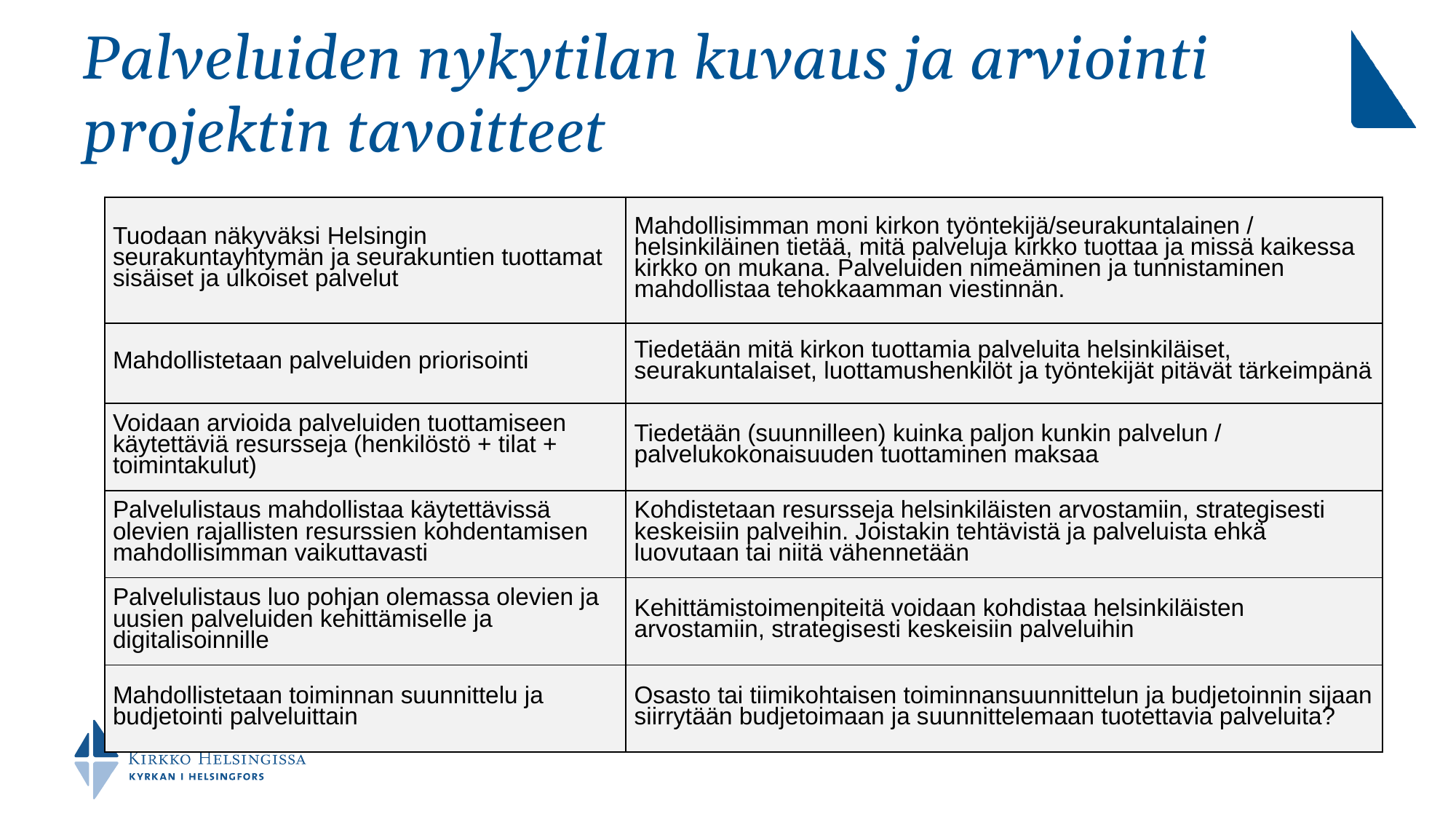

# Palveluiden nykytilan kuvaus ja arviointi projektin tavoitteet
| Tuodaan näkyväksi Helsingin seurakuntayhtymän ja seurakuntien tuottamat sisäiset ja ulkoiset palvelut | Mahdollisimman moni kirkon työntekijä/seurakuntalainen / helsinkiläinen tietää, mitä palveluja kirkko tuottaa ja missä kaikessa kirkko on mukana. Palveluiden nimeäminen ja tunnistaminen mahdollistaa tehokkaamman viestinnän. |
| --- | --- |
| Mahdollistetaan palveluiden priorisointi | Tiedetään mitä kirkon tuottamia palveluita helsinkiläiset, seurakuntalaiset, luottamushenkilöt ja työntekijät pitävät tärkeimpänä |
| Voidaan arvioida palveluiden tuottamiseen käytettäviä resursseja (henkilöstö + tilat + toimintakulut) | Tiedetään (suunnilleen) kuinka paljon kunkin palvelun / palvelukokonaisuuden tuottaminen maksaa |
| Palvelulistaus mahdollistaa käytettävissä olevien rajallisten resurssien kohdentamisen mahdollisimman vaikuttavasti | Kohdistetaan resursseja helsinkiläisten arvostamiin, strategisesti keskeisiin palveihin. Joistakin tehtävistä ja palveluista ehkä luovutaan tai niitä vähennetään |
| Palvelulistaus luo pohjan olemassa olevien ja uusien palveluiden kehittämiselle ja digitalisoinnille | Kehittämistoimenpiteitä voidaan kohdistaa helsinkiläisten arvostamiin, strategisesti keskeisiin palveluihin |
| Mahdollistetaan toiminnan suunnittelu ja budjetointi palveluittain | Osasto tai tiimikohtaisen toiminnansuunnittelun ja budjetoinnin sijaan siirrytään budjetoimaan ja suunnittelemaan tuotettavia palveluita? |